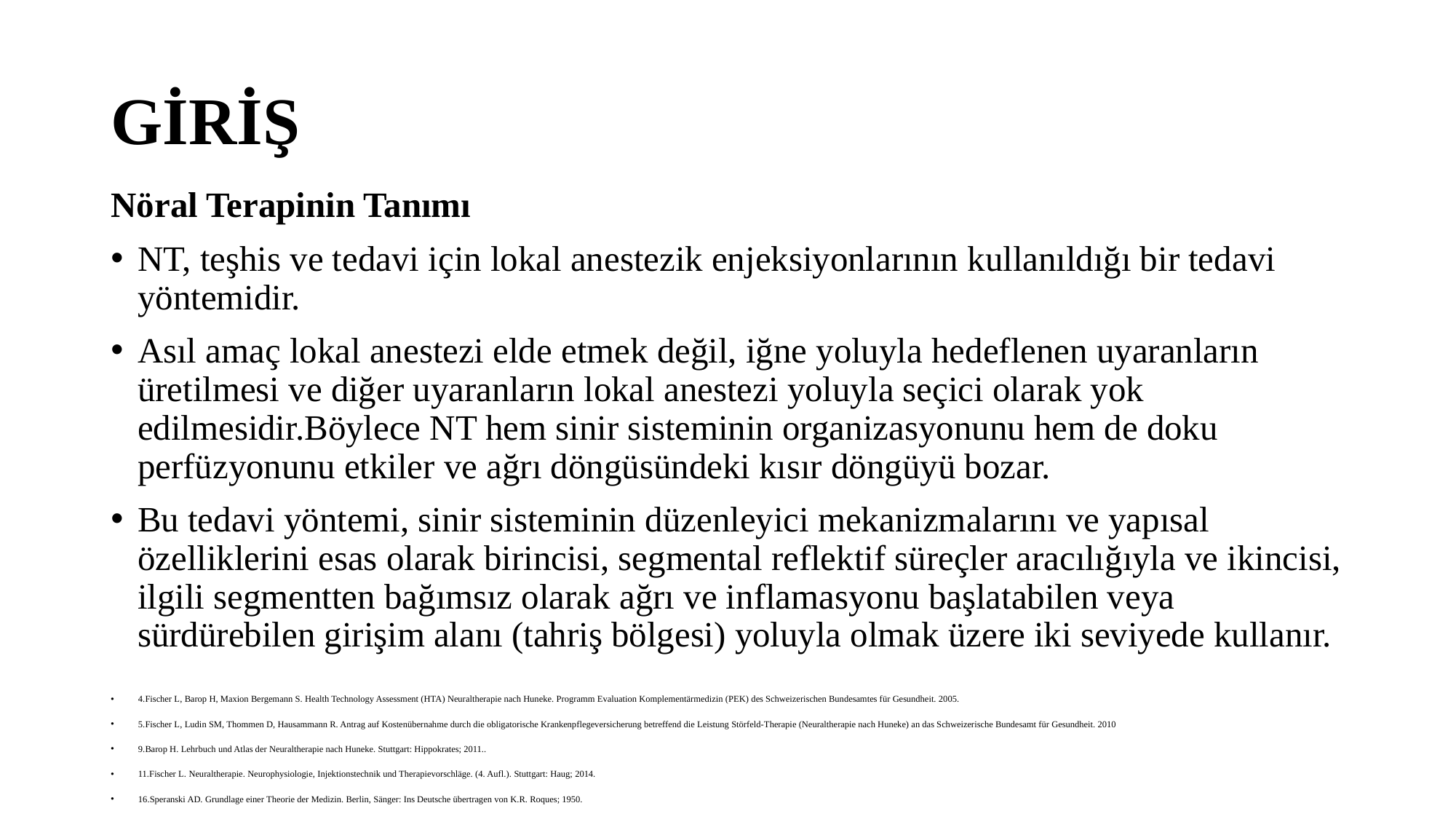

# GİRİŞ
Nöral Terapinin Tanımı
NT, teşhis ve tedavi için lokal anestezik enjeksiyonlarının kullanıldığı bir tedavi yöntemidir.
Asıl amaç lokal anestezi elde etmek değil, iğne yoluyla hedeflenen uyaranların üretilmesi ve diğer uyaranların lokal anestezi yoluyla seçici olarak yok edilmesidir.Böylece NT hem sinir sisteminin organizasyonunu hem de doku perfüzyonunu etkiler ve ağrı döngüsündeki kısır döngüyü bozar.
Bu tedavi yöntemi, sinir sisteminin düzenleyici mekanizmalarını ve yapısal özelliklerini esas olarak birincisi, segmental reflektif süreçler aracılığıyla ve ikincisi, ilgili segmentten bağımsız olarak ağrı ve inflamasyonu başlatabilen veya sürdürebilen girişim alanı (tahriş bölgesi) yoluyla olmak üzere iki seviyede kullanır.
4.Fischer L, Barop H, Maxion Bergemann S. Health Technology Assessment (HTA) Neuraltherapie nach Huneke. Programm Evaluation Komplementärmedizin (PEK) des Schweizerischen Bundesamtes für Gesundheit. 2005.
5.Fischer L, Ludin SM, Thommen D, Hausammann R. Antrag auf Kostenübernahme durch die obligatorische Krankenpflegeversicherung betreffend die Leistung Störfeld-Therapie (Neuraltherapie nach Huneke) an das Schweizerische Bundesamt für Gesundheit. 2010
9.Barop H. Lehrbuch und Atlas der Neuraltherapie nach Huneke. Stuttgart: Hippokrates; 2011..
11.Fischer L. Neuraltherapie. Neurophysiologie, Injektionstechnik und Therapievorschläge. (4. Aufl.). Stuttgart: Haug; 2014.
16.Speranski AD. Grundlage einer Theorie der Medizin. Berlin, Sänger: Ins Deutsche übertragen von K.R. Roques; 1950.